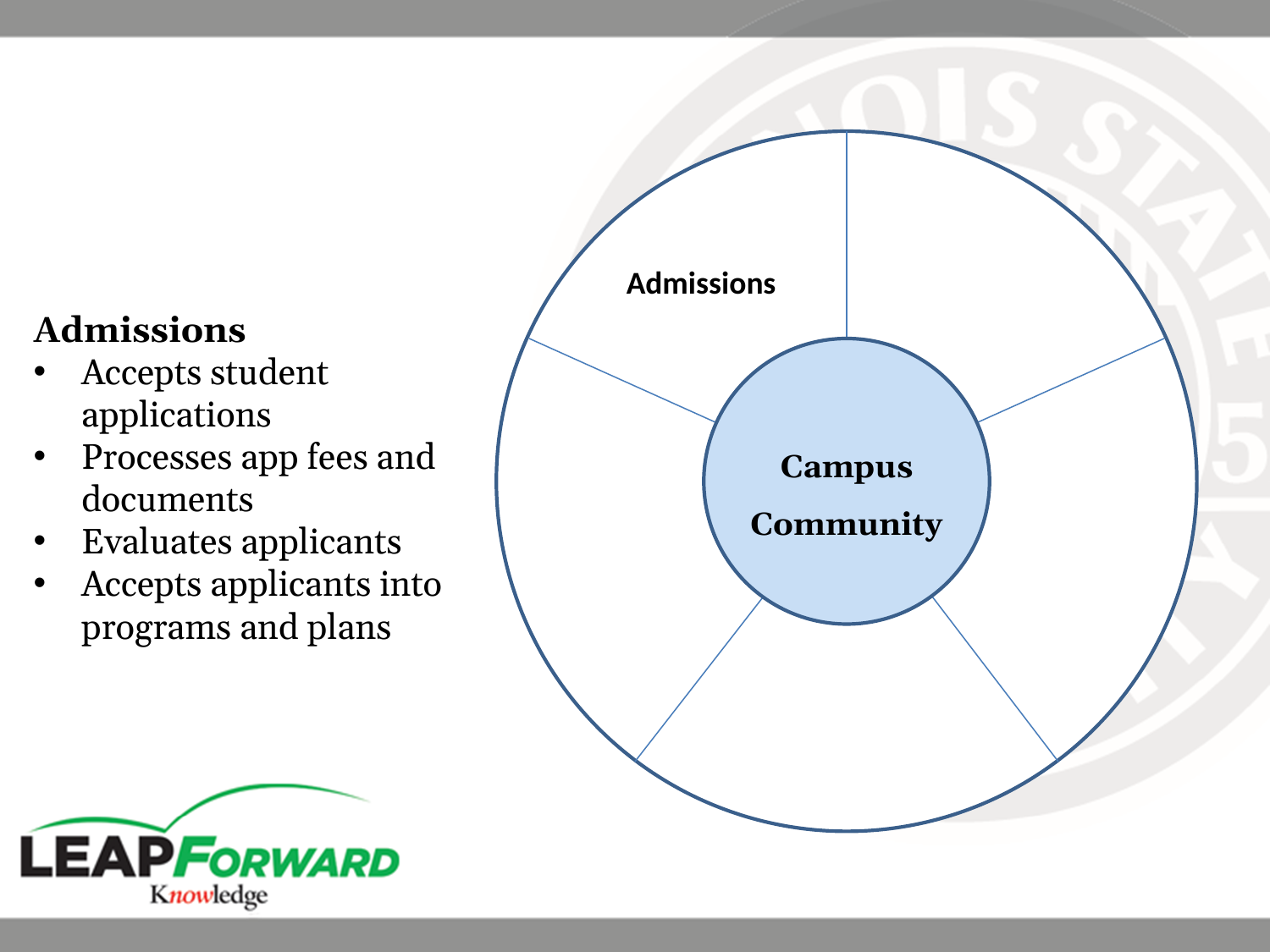

Admissions
Admissions
Accepts student applications
Processes app fees and documents
Evaluates applicants
Accepts applicants into programs and plans

Campus Community